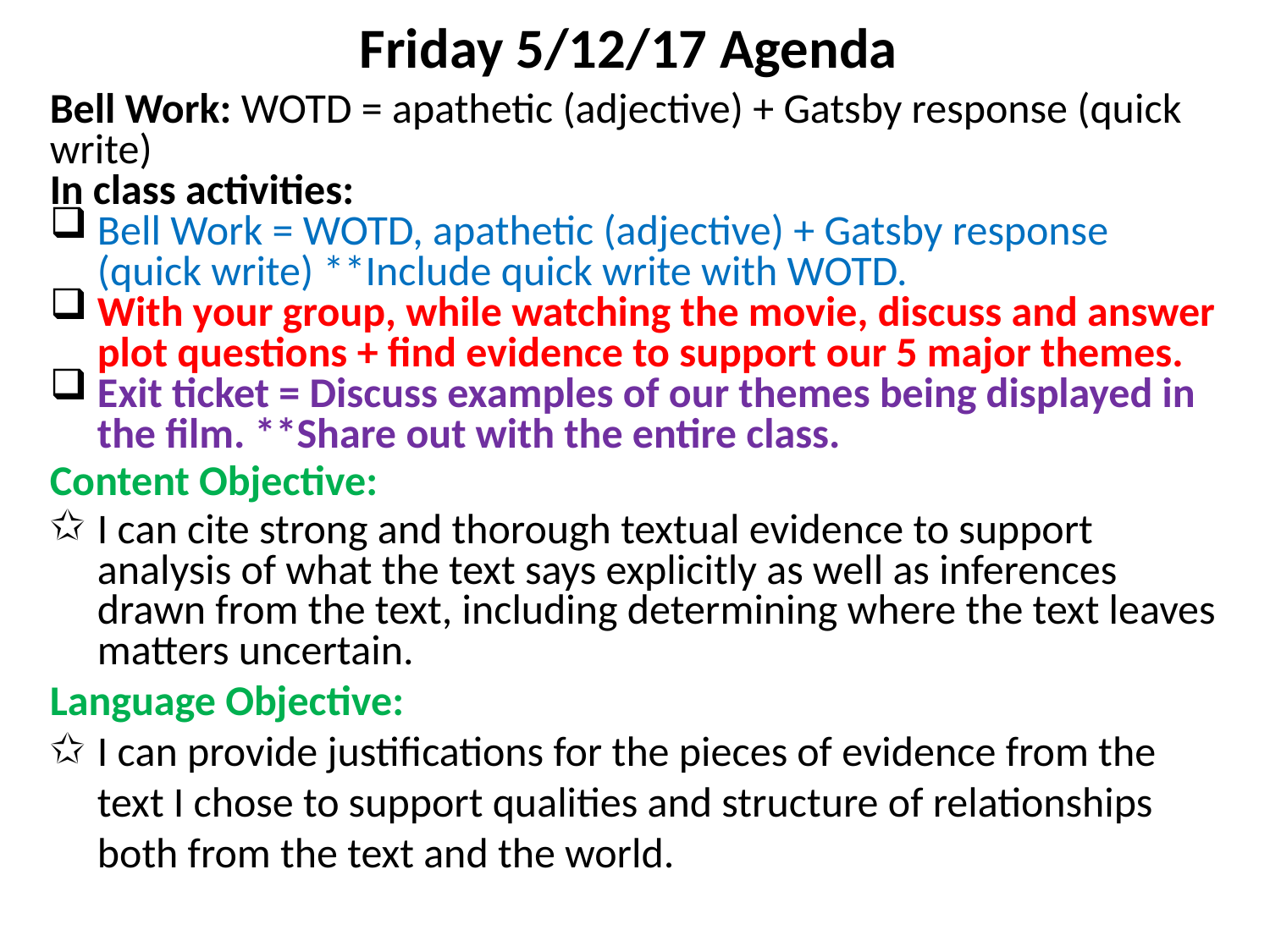

Friday 5/12/17 Agenda
Bell Work: WOTD = apathetic (adjective) + Gatsby response (quick write)
In class activities:
Bell Work = WOTD, apathetic (adjective) + Gatsby response (quick write) **Include quick write with WOTD.
With your group, while watching the movie, discuss and answer plot questions + find evidence to support our 5 major themes.
Exit ticket = Discuss examples of our themes being displayed in the film. **Share out with the entire class.
Content Objective:
I can cite strong and thorough textual evidence to support analysis of what the text says explicitly as well as inferences drawn from the text, including determining where the text leaves matters uncertain.
Language Objective:
I can provide justifications for the pieces of evidence from the text I chose to support qualities and structure of relationships both from the text and the world.